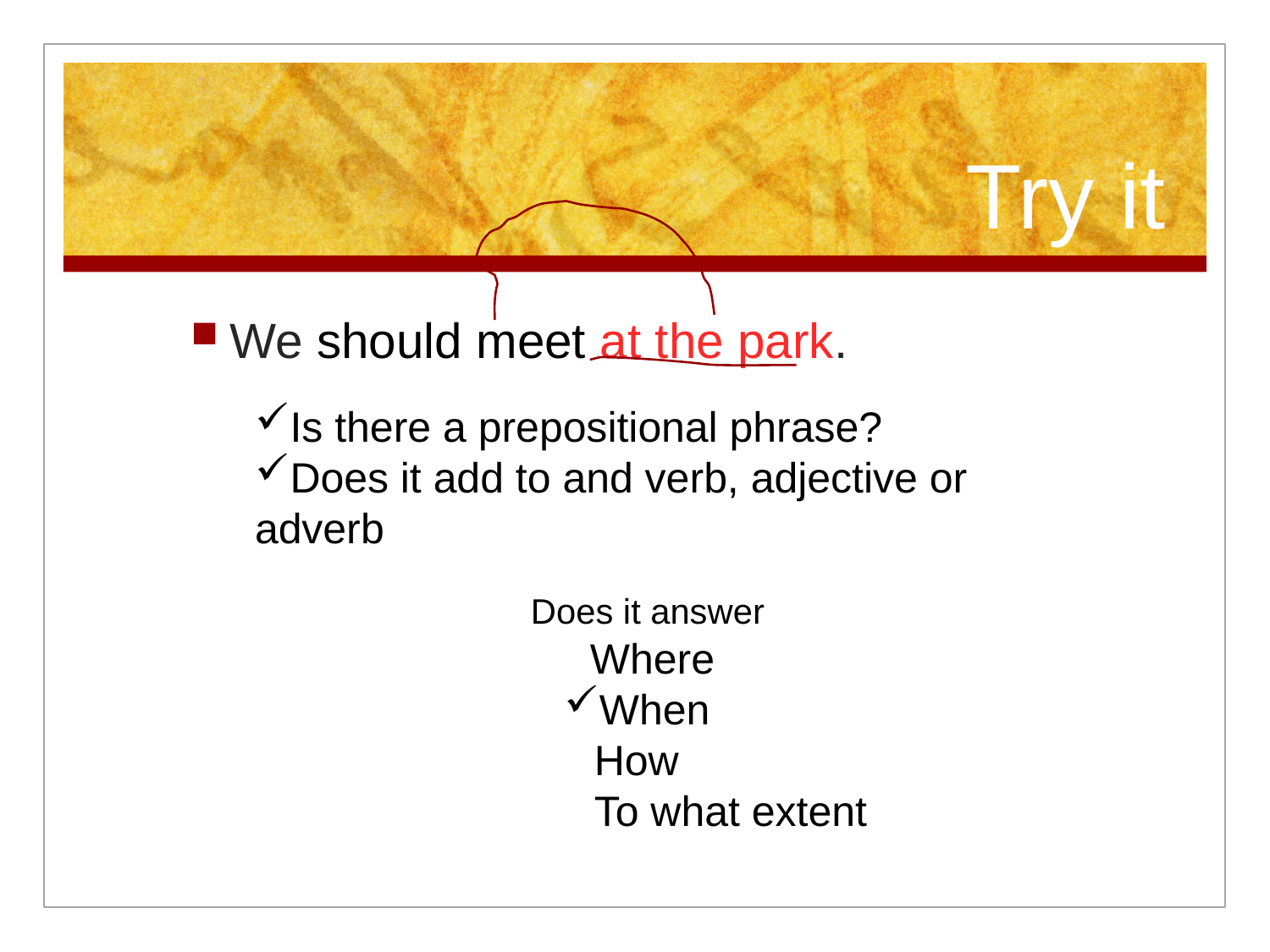

# Try it

We should meet at the park.

Is there a prepositional phrase?
Does it add to and verb, adjective or adverb

Does it answer
     Where
When
How
To what extent